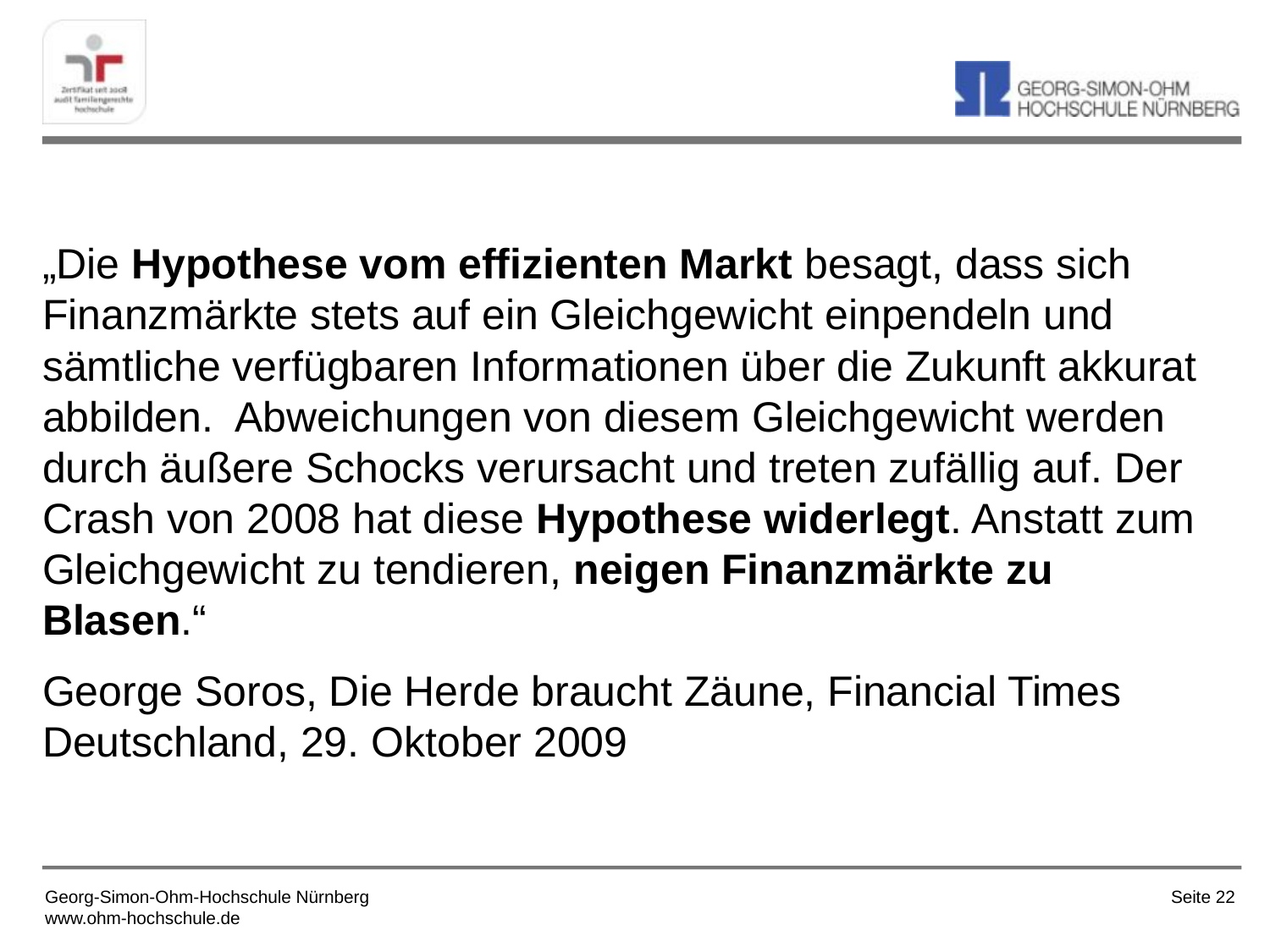

„Die Hypothese vom effizienten Markt besagt, dass sich Finanzmärkte stets auf ein Gleichgewicht einpendeln und sämtliche verfügbaren Informationen über die Zukunft akkurat abbilden.  Abweichungen von diesem Gleichgewicht werden durch äußere Schocks verursacht und treten zufällig auf. Der Crash von 2008 hat diese Hypothese widerlegt. Anstatt zum Gleichgewicht zu tendieren, neigen Finanzmärkte zu Blasen.“
George Soros, Die Herde braucht Zäune, Financial Times Deutschland, 29. Oktober 2009

Seite 22
Georg-Simon-Ohm-Hochschule Nürnberg
www.ohm-hochschule.de